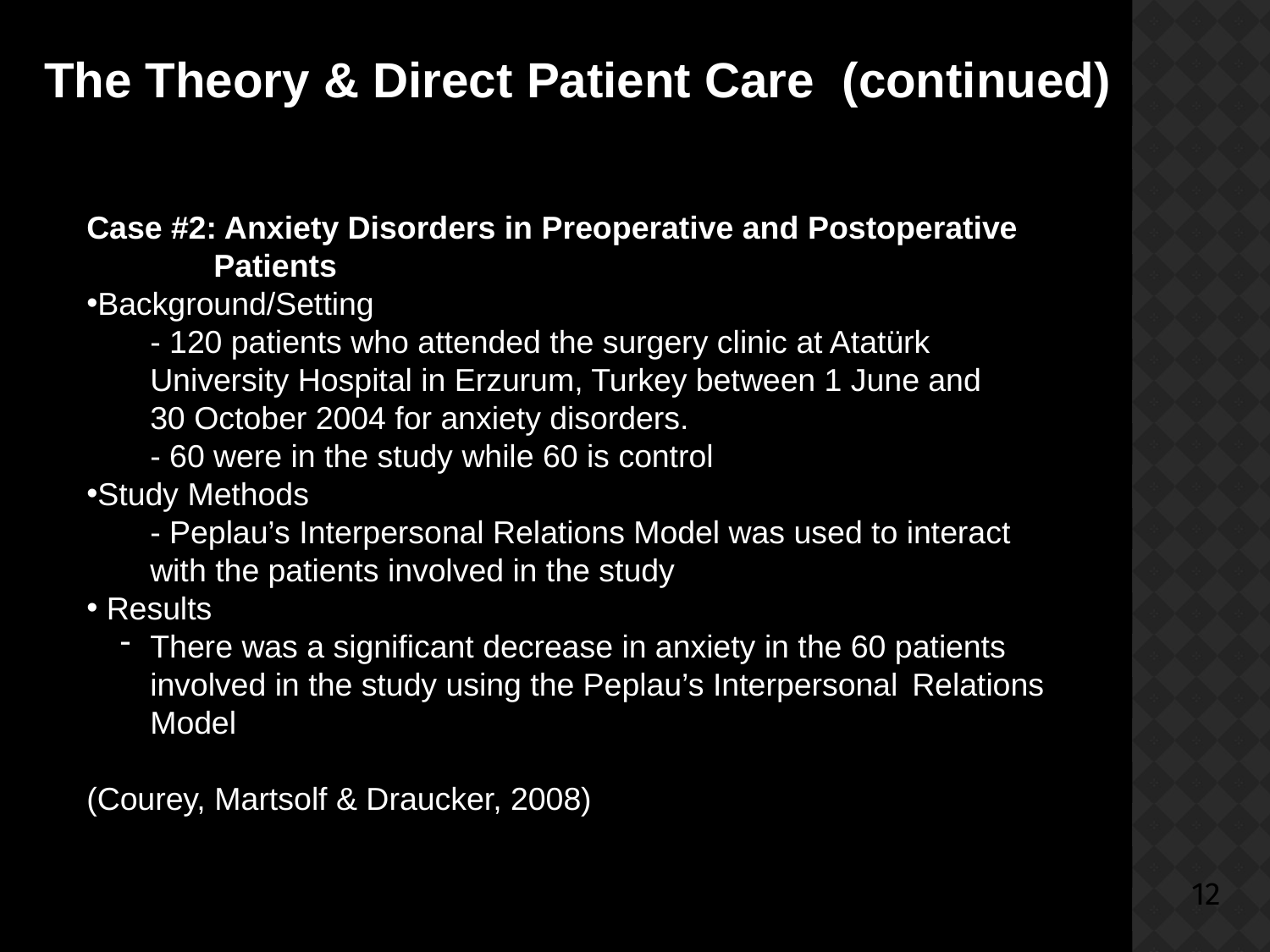

The Theory & Direct Patient Care  (continued)
Case #2: Anxiety Disorders in Preoperative and Postoperative 	Patients
Background/Setting
- 120 patients who attended the surgery clinic at Atatürk  	University Hospital in Erzurum, Turkey between 1 June and 	30 October 2004 for anxiety disorders.
- 60 were in the study while 60 is control
Study Methods
- Peplau’s Interpersonal Relations Model was used to interact 	with the patients involved in the study
 Results
There was a significant decrease in anxiety in the 60 patients 	involved in the study using the Peplau’s Interpersonal 	Relations Model

(Courey, Martsolf & Draucker, 2008)

12